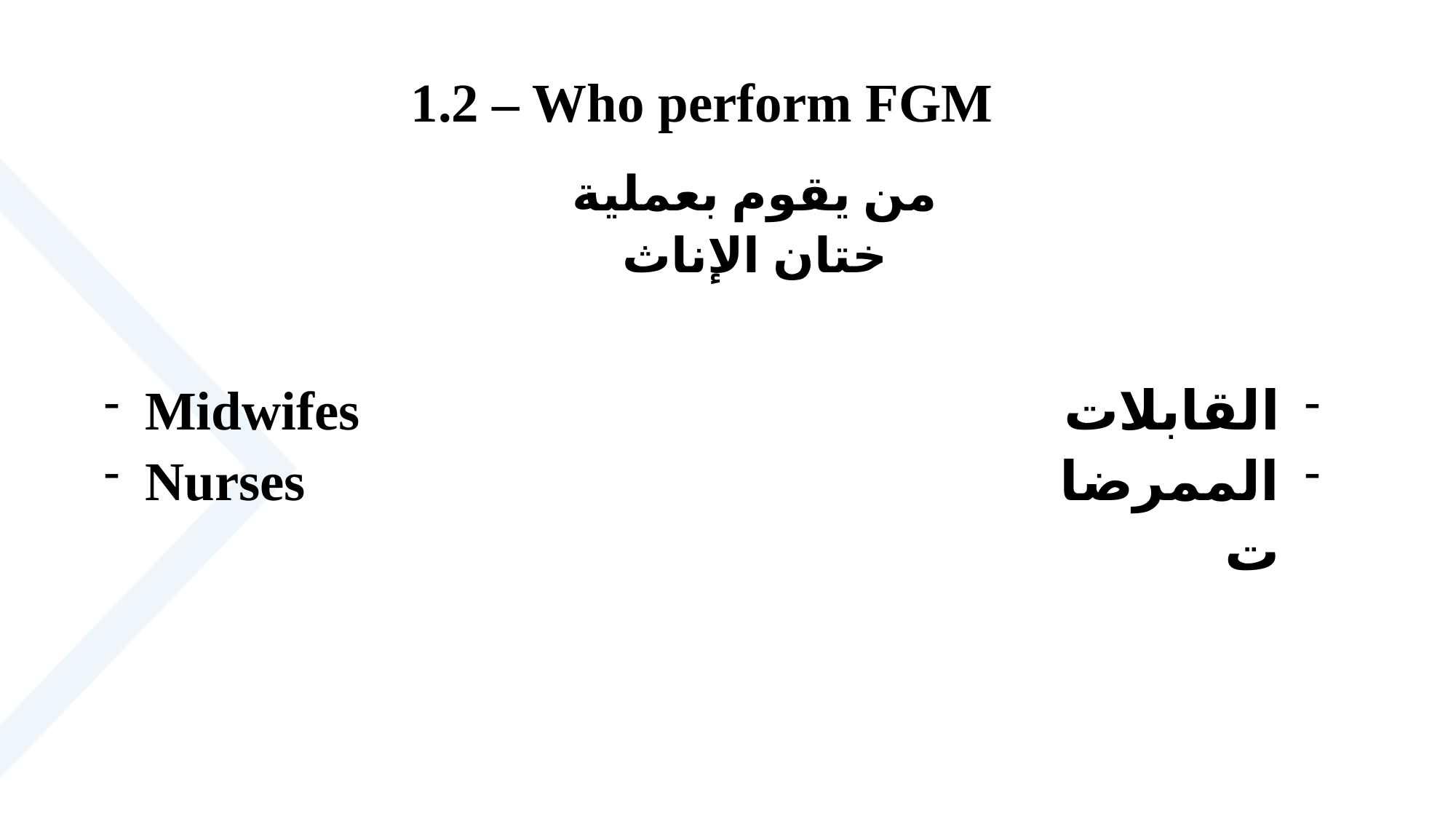

2 – Who perform FGM

من يقوم بعملية ختان الإناث
القابلات
الممرضات
Midwifes
Nurses